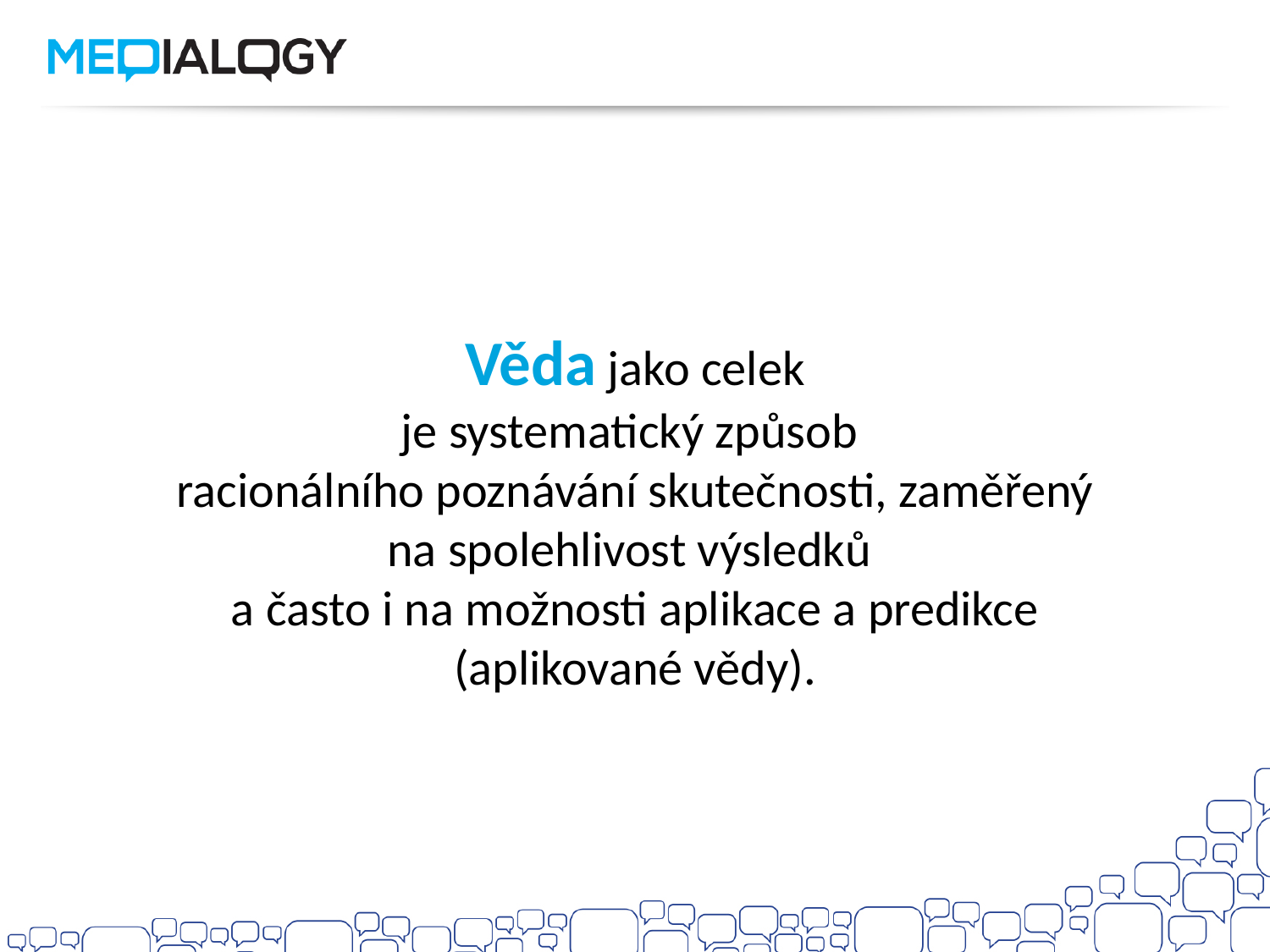

Věda jako celek
je systematický způsob
racionálního poznávání skutečnosti, zaměřený na spolehlivost výsledků
a často i na možnosti aplikace a predikce (aplikované vědy).